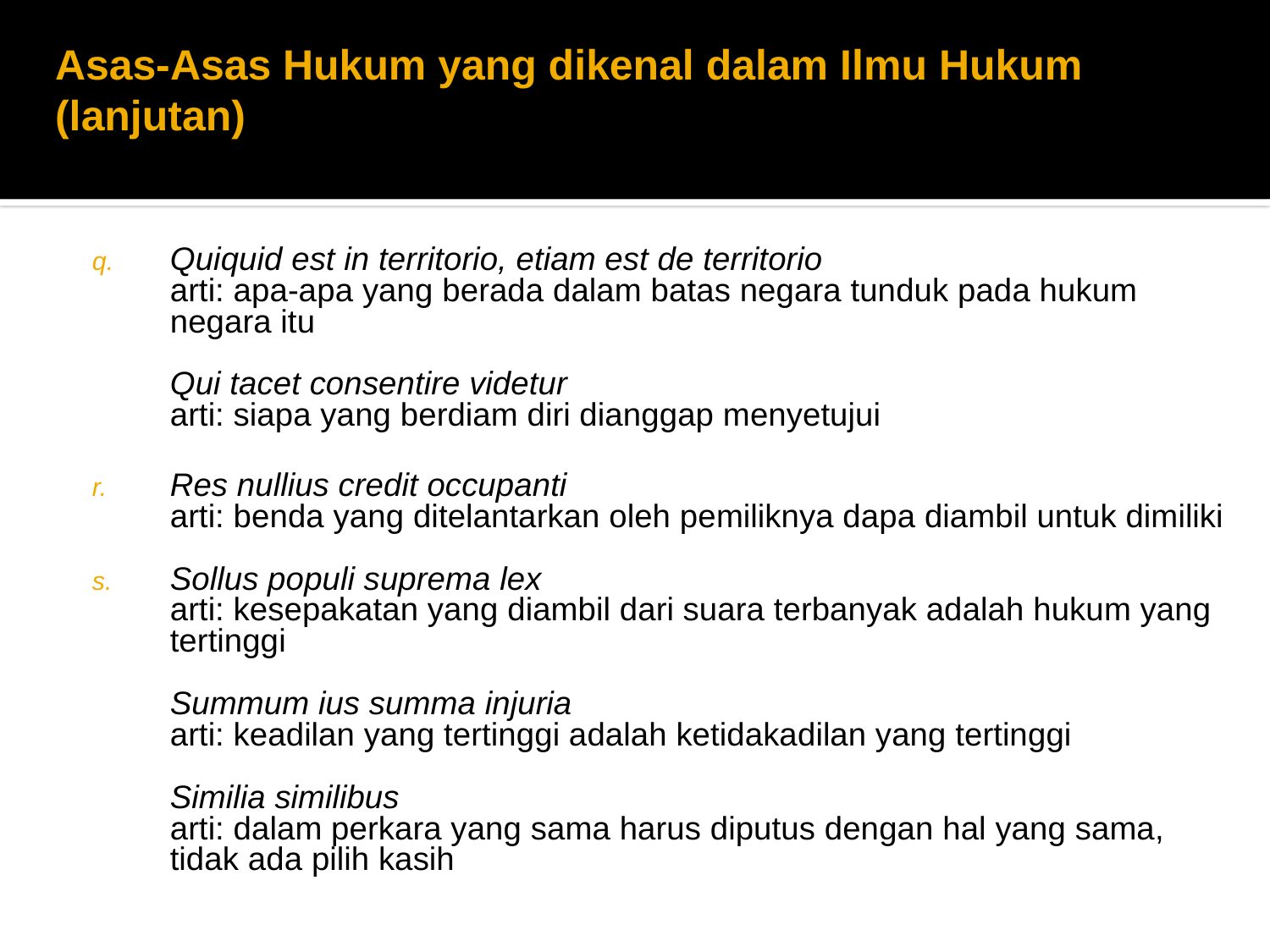

# Asas-Asas Hukum yang dikenal dalam Ilmu Hukum (lanjutan)
Quiquid est in territorio, etiam est de territorio
arti: apa-apa yang berada dalam batas negara tunduk pada hukum negara itu
Qui tacet consentire videtur
arti: siapa yang berdiam diri dianggap menyetujui
Res nullius credit occupanti
arti: benda yang ditelantarkan oleh pemiliknya dapa diambil untuk dimiliki
Sollus populi suprema lex
arti: kesepakatan yang diambil dari suara terbanyak adalah hukum yang tertinggi
Summum ius summa injuria
arti: keadilan yang tertinggi adalah ketidakadilan yang tertinggi
Similia similibus
arti: dalam perkara yang sama harus diputus dengan hal yang sama, tidak ada pilih kasih